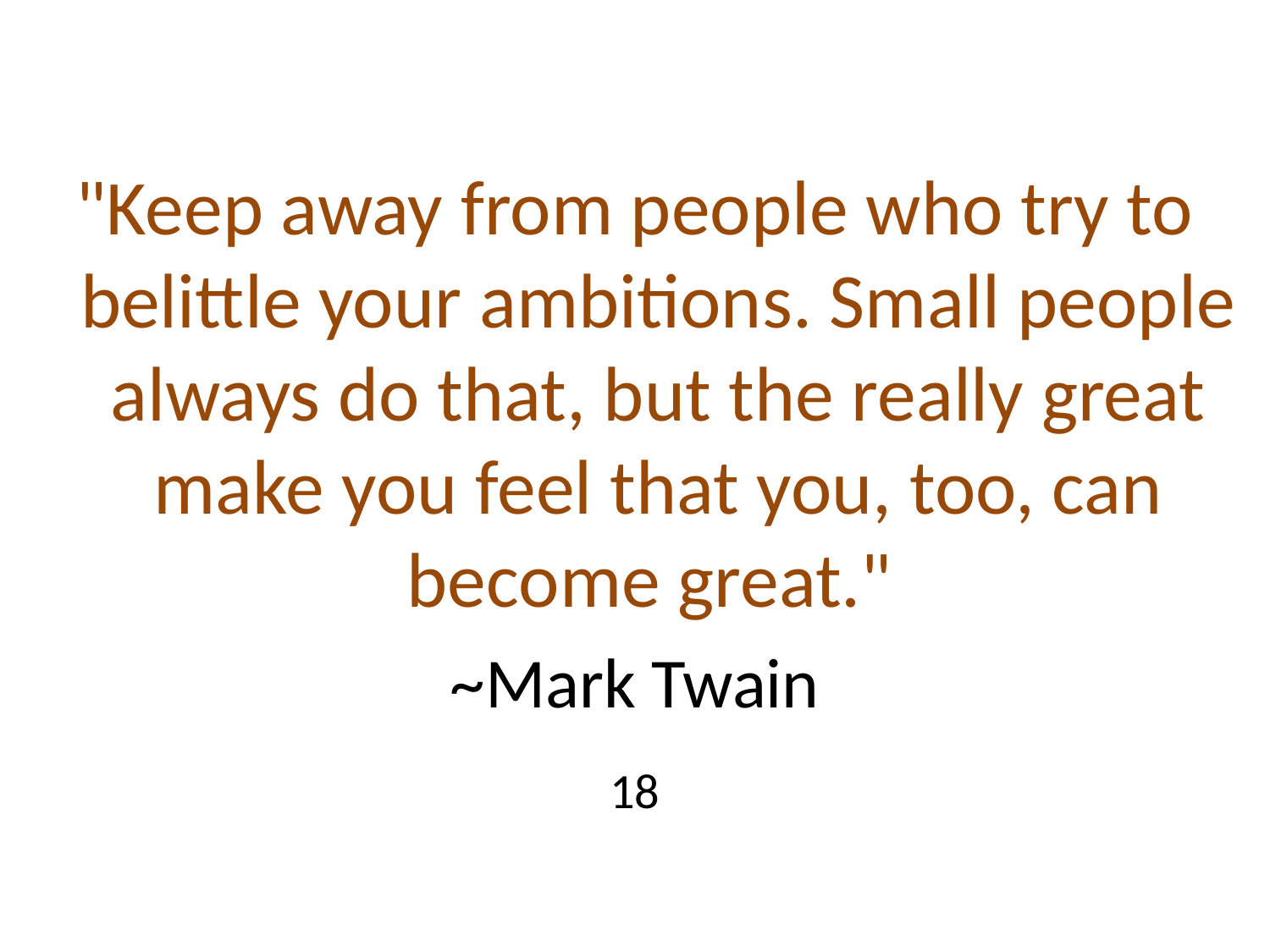

"Keep away from people who try to belittle your ambitions. Small people always do that, but the really great make you feel that you, too, can become great."
~Mark Twain
18